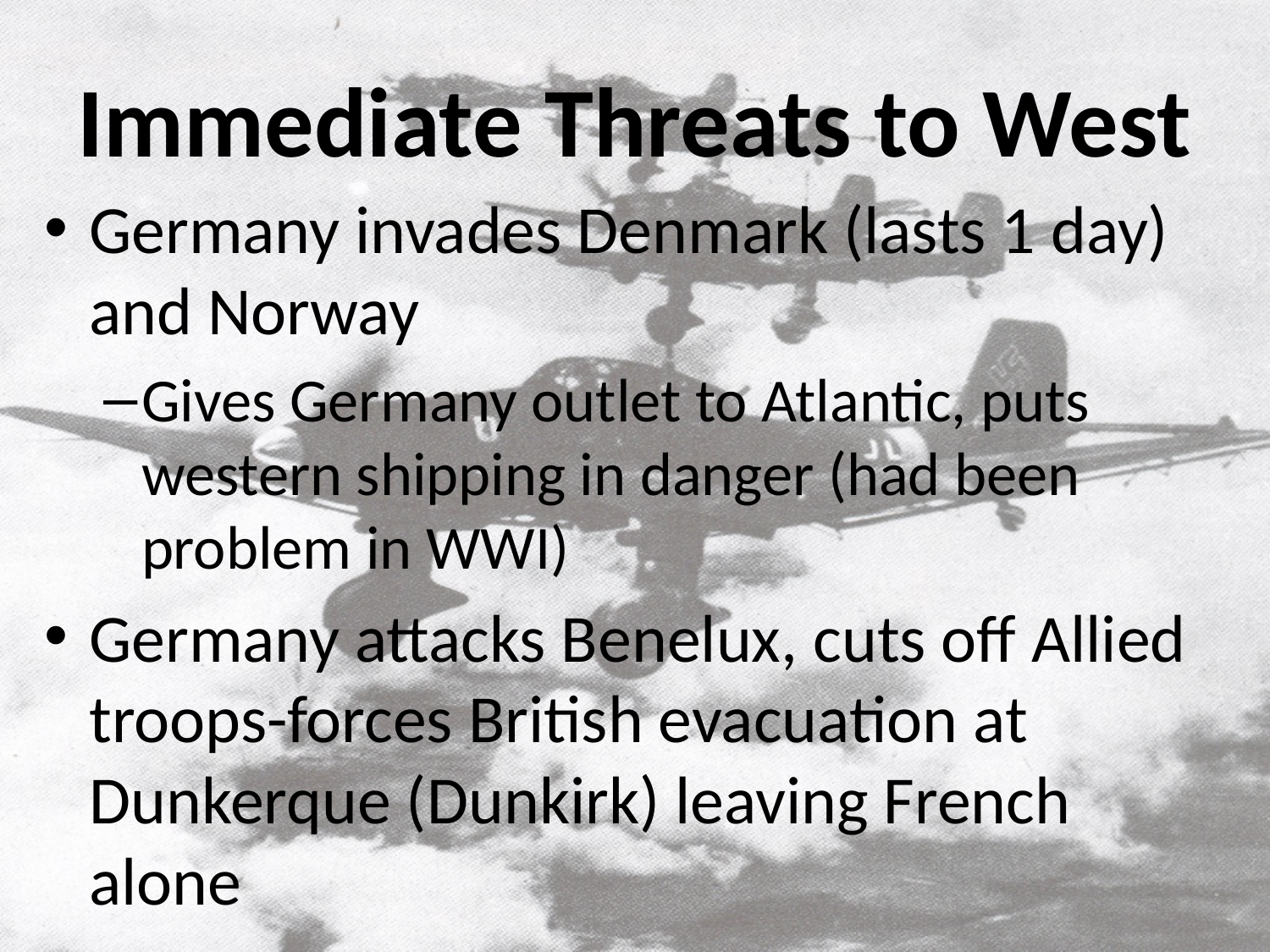

# Immediate Threats to West
Germany invades Denmark (lasts 1 day) and Norway
Gives Germany outlet to Atlantic, puts western shipping in danger (had been problem in WWI)
Germany attacks Benelux, cuts off Allied troops-forces British evacuation at Dunkerque (Dunkirk) leaving French alone